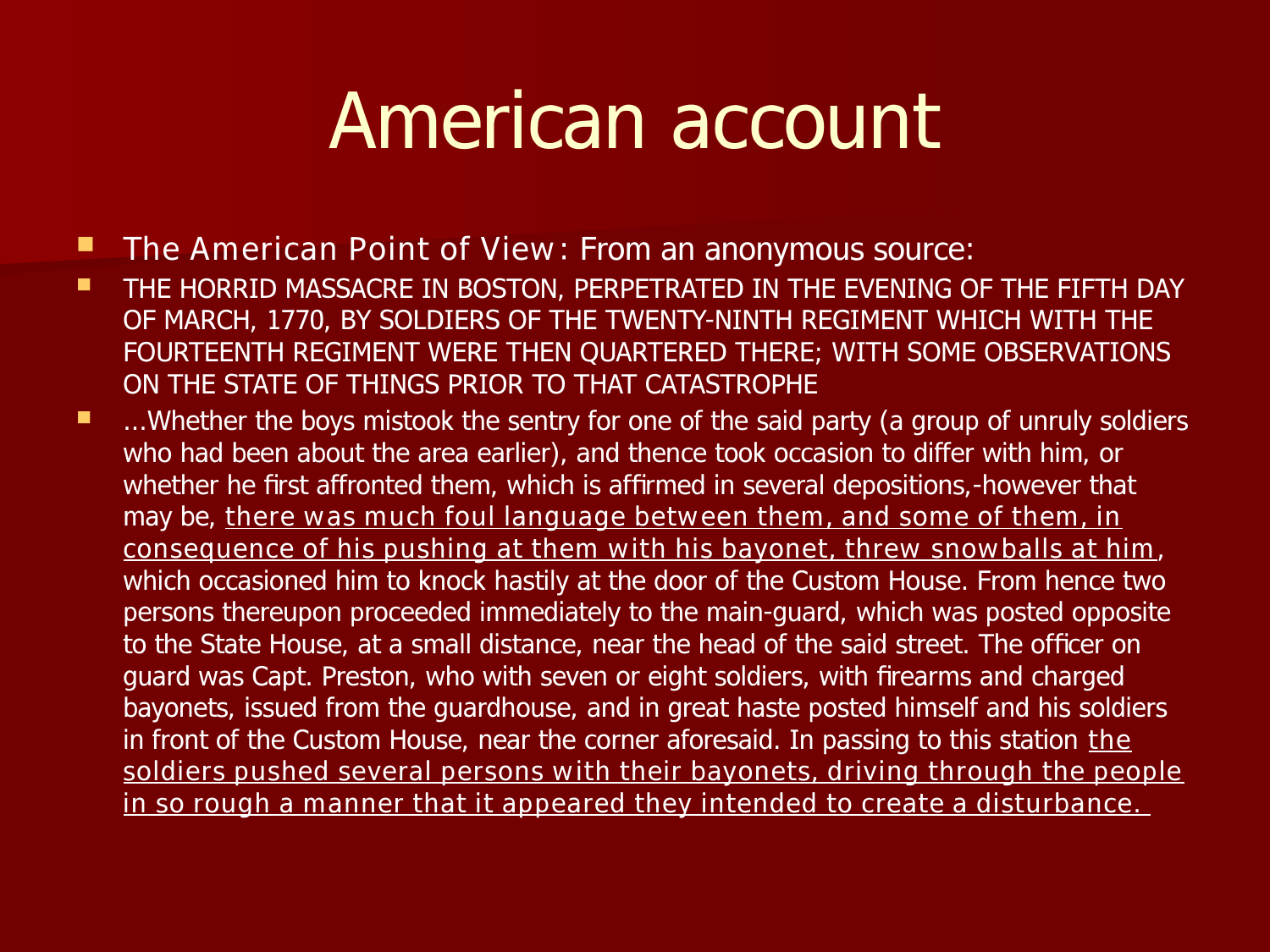

# American account
The American Point of View: From an anonymous source:
THE HORRID MASSACRE IN BOSTON, PERPETRATED IN THE EVENING OF THE FIFTH DAY OF MARCH, 1770, BY SOLDIERS OF THE TWENTY-NINTH REGIMENT WHICH WITH THE FOURTEENTH REGIMENT WERE THEN QUARTERED THERE; WITH SOME OBSERVATIONS ON THE STATE OF THINGS PRIOR TO THAT CATASTROPHE
...Whether the boys mistook the sentry for one of the said party (a group of unruly soldiers who had been about the area earlier), and thence took occasion to differ with him, or whether he first affronted them, which is affirmed in several depositions,-however that may be, there was much foul language between them, and some of them, in consequence of his pushing at them with his bayonet, threw snowballs at him, which occasioned him to knock hastily at the door of the Custom House. From hence two persons thereupon proceeded immediately to the main-guard, which was posted opposite to the State House, at a small distance, near the head of the said street. The officer on guard was Capt. Preston, who with seven or eight soldiers, with firearms and charged bayonets, issued from the guardhouse, and in great haste posted himself and his soldiers in front of the Custom House, near the corner aforesaid. In passing to this station the soldiers pushed several persons with their bayonets, driving through the people in so rough a manner that it appeared they intended to create a disturbance.